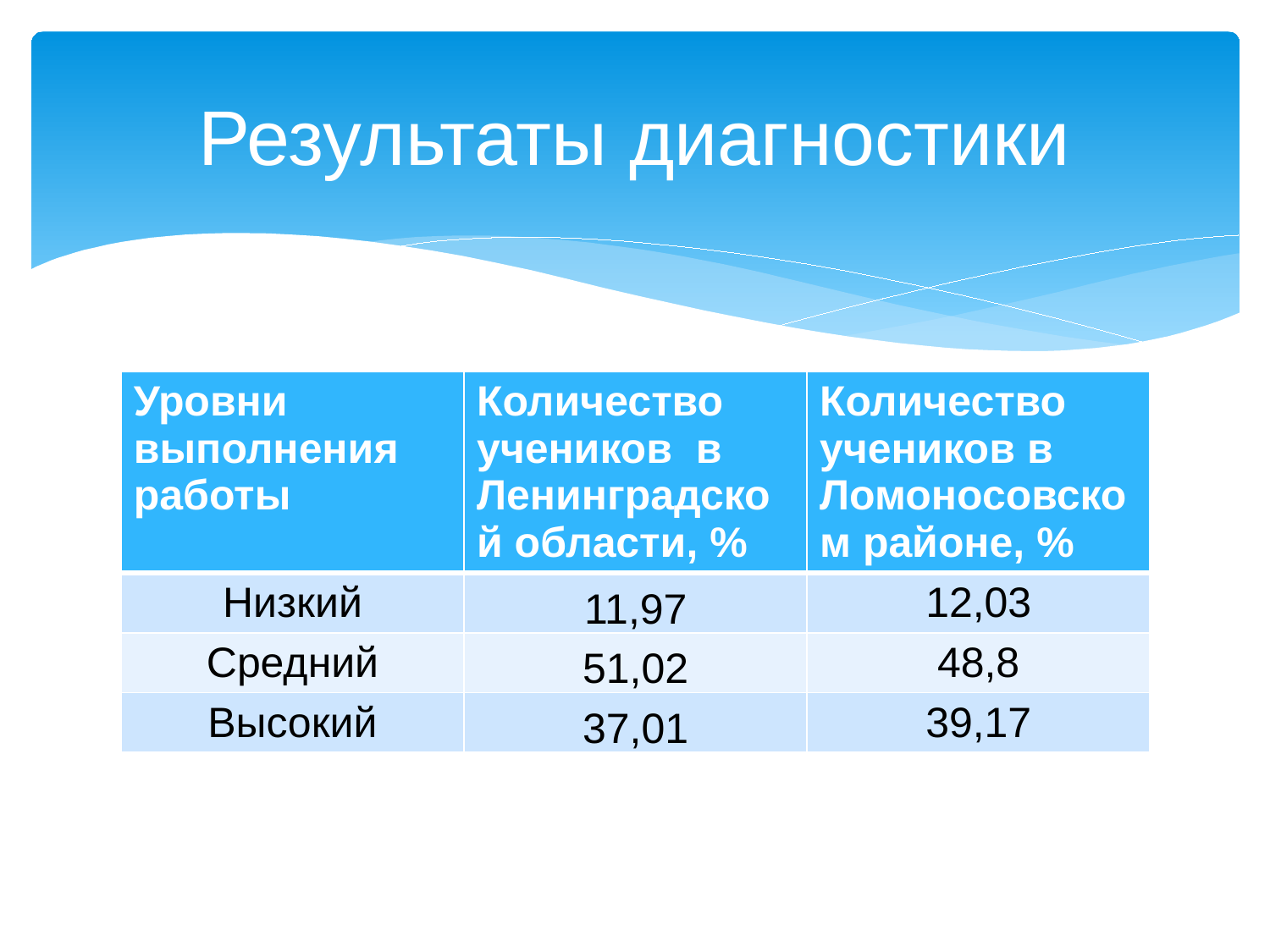

# Результаты диагностики
| Уровни выполнения работы | Количество учеников в Ленинградской области, % | Количество учеников в Ломоносовском районе, % |
| --- | --- | --- |
| Низкий | 11,97 | 12,03 |
| Средний | 51,02 | 48,8 |
| Высокий | 37,01 | 39,17 |